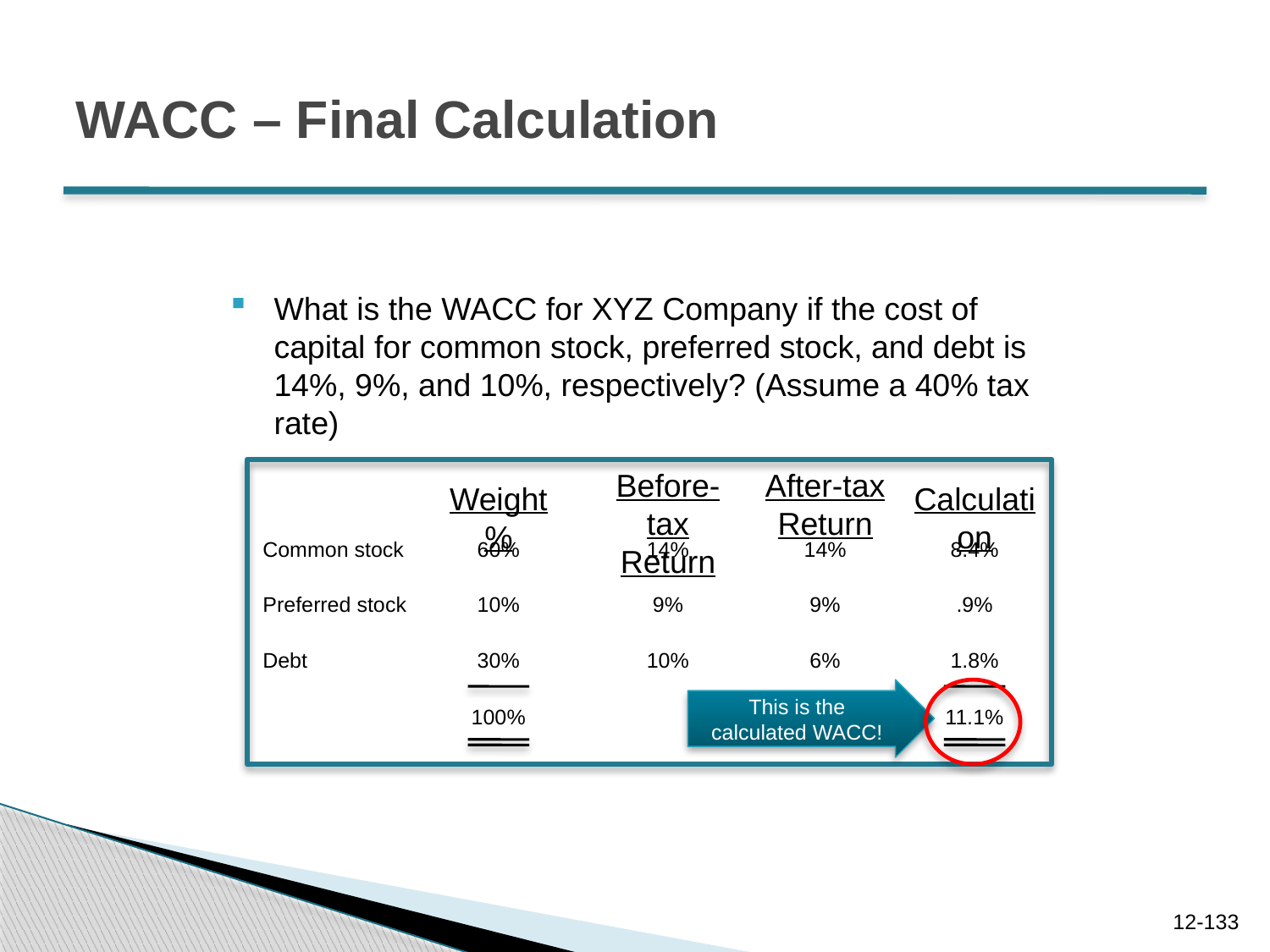

# WACC – Final Calculation
What is the WACC for XYZ Company if the cost of capital for common stock, preferred stock, and debt is 14%, 9%, and 10%, respectively? (Assume a 40% tax rate)

Before-tax
Return
14%
9%
10%
After-tax
Return
14%
9%
6%
Weight %
Common stock
60%
Preferred stock
10%
Debt
30%
100%
Calculation
8.4%
.9%
1.8%
11.1%
This is the calculated WACC!

12-133